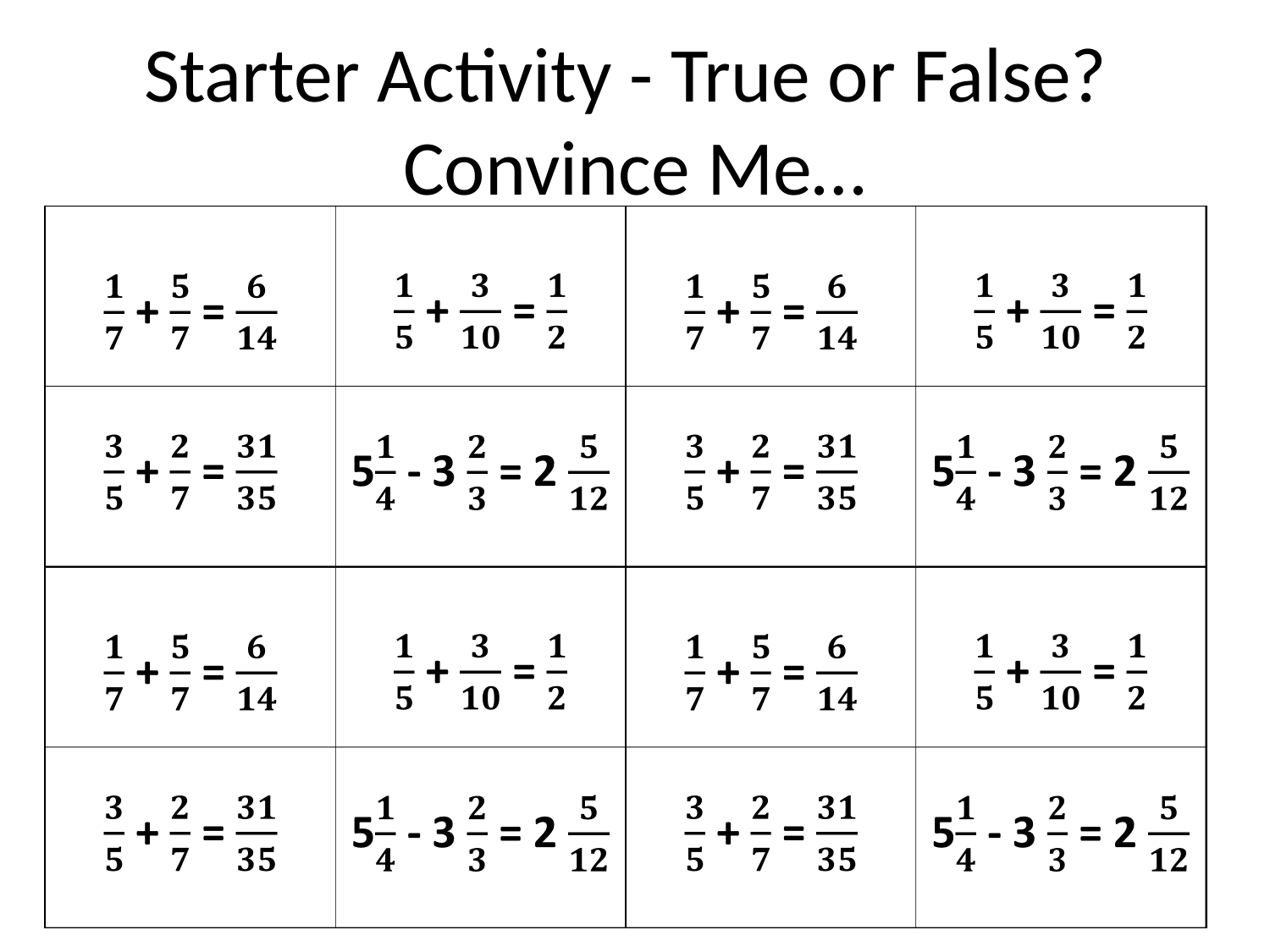

# Starter Activity - True or False?  Convince Me…
|  |  |
| --- | --- |
|  |  |